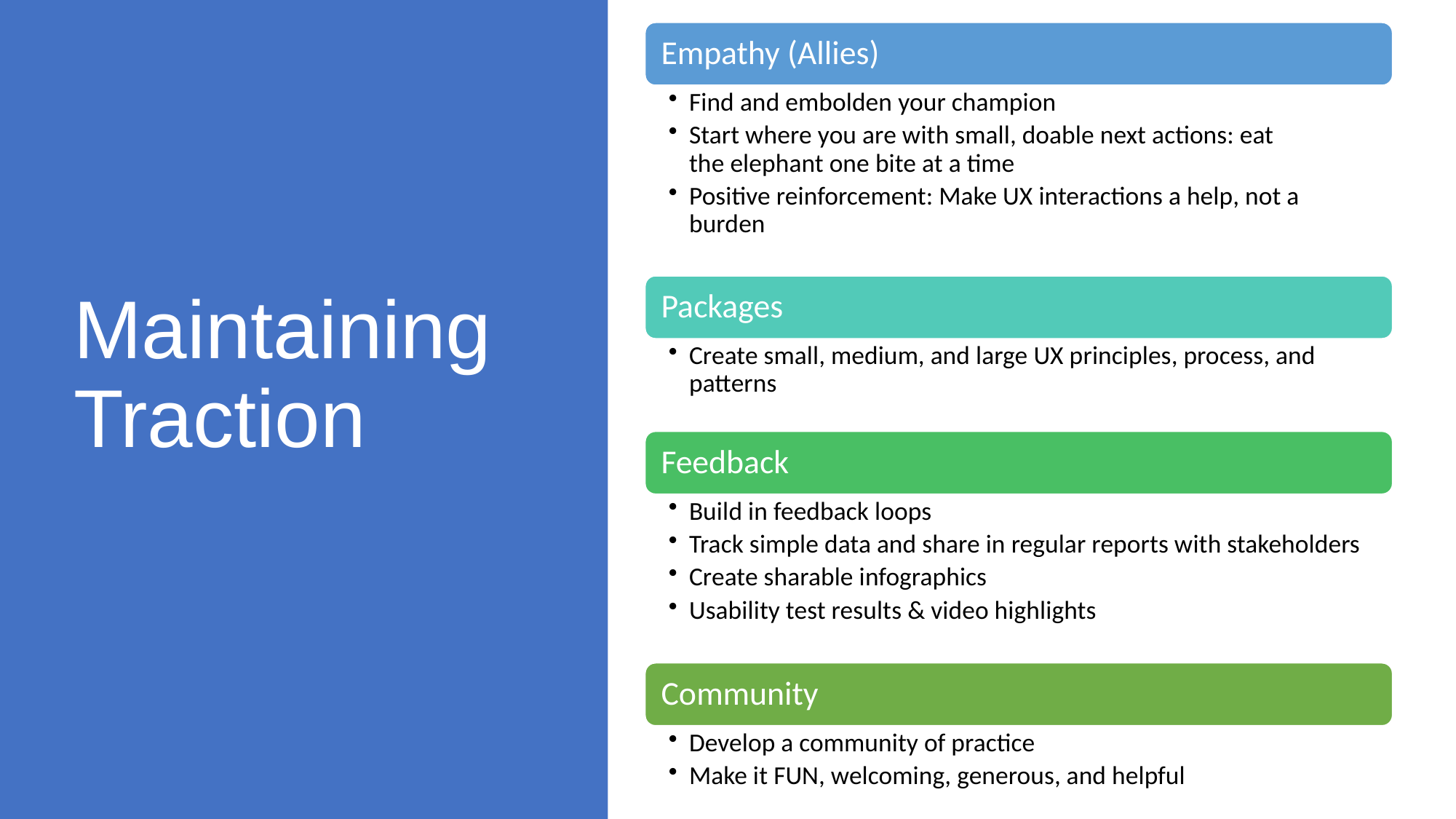

Empathy (Allies)
Find and embolden your champion
Start where you are with small, doable next actions: eat the elephant one bite at a time​
Positive reinforcement: Make UX interactions a help, not a burden​
Packages
Create small, medium, and large UX principles, process, and patterns​
Feedback
Build in feedback loops​
Track simple data and share in regular reports with stakeholders​
Create sharable infographics
Usability test results & video highlights
Community
Develop a community of practice
Make it FUN, welcoming, generous, and helpful
# Maintaining Traction